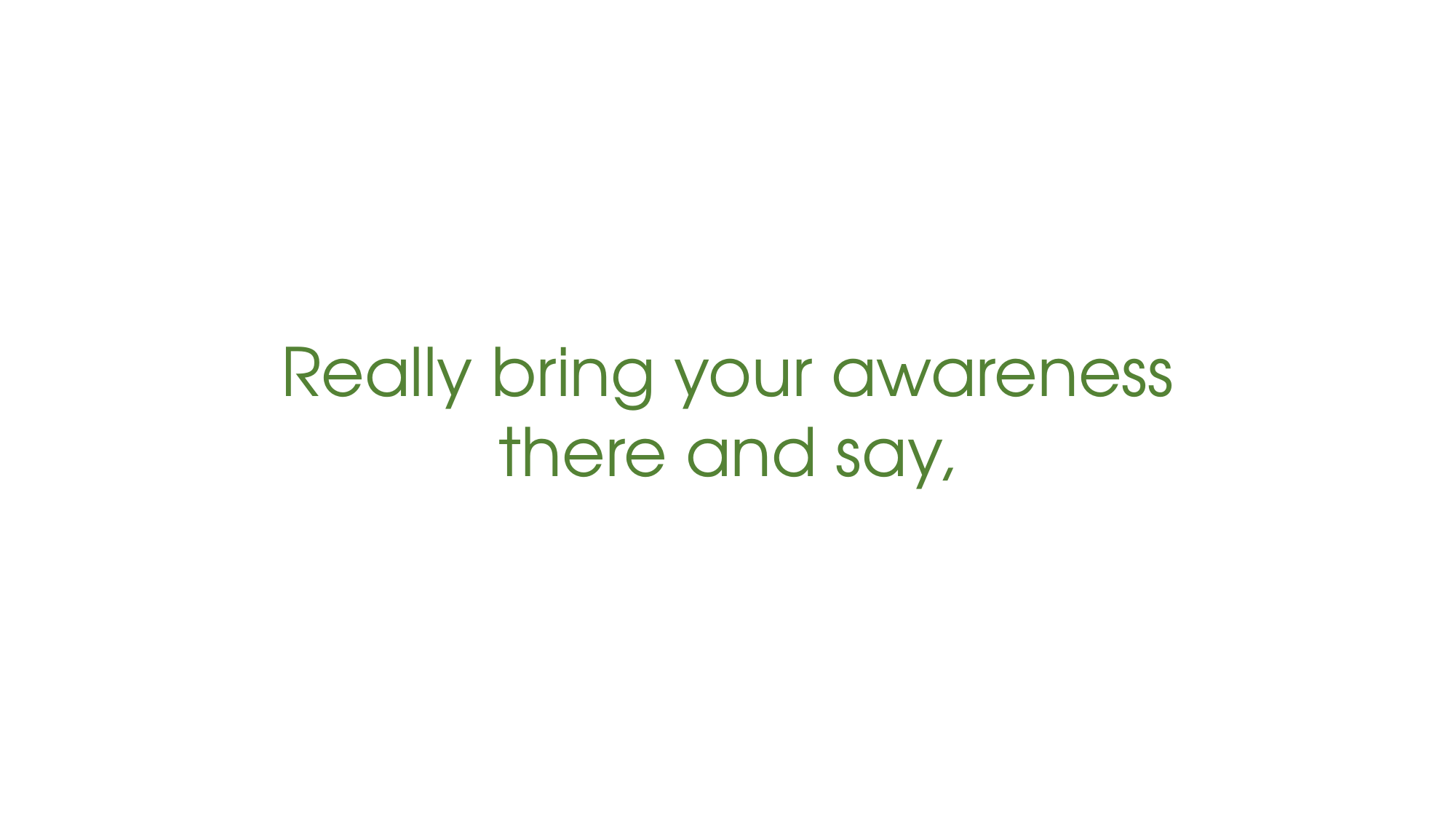

Really bring your awareness there and say,